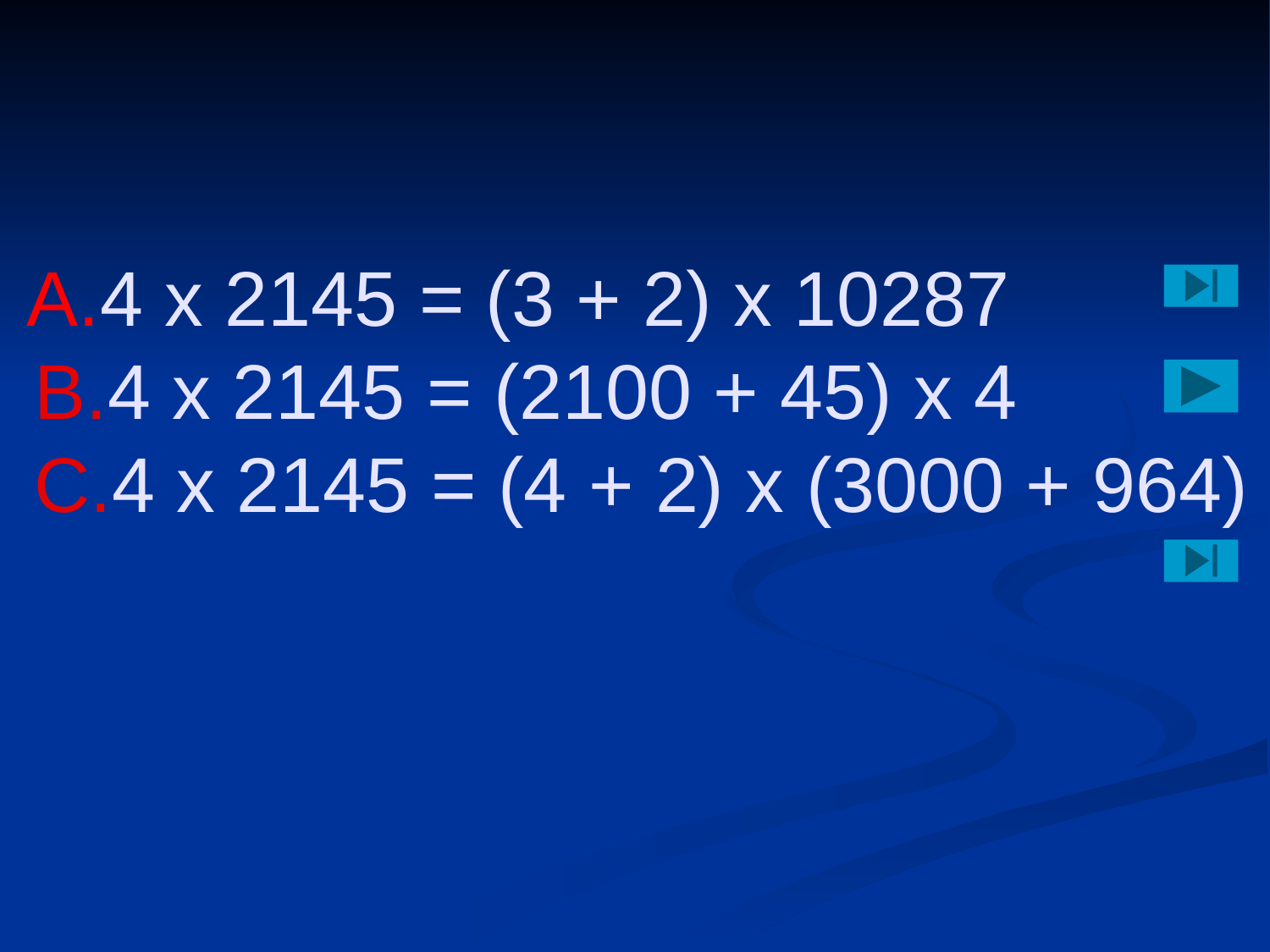

# A.4 x 2145 = (3 + 2) x 10287 B.4 x 2145 = (2100 + 45) x 4 C.4 x 2145 = (4 + 2) x (3000 + 964)